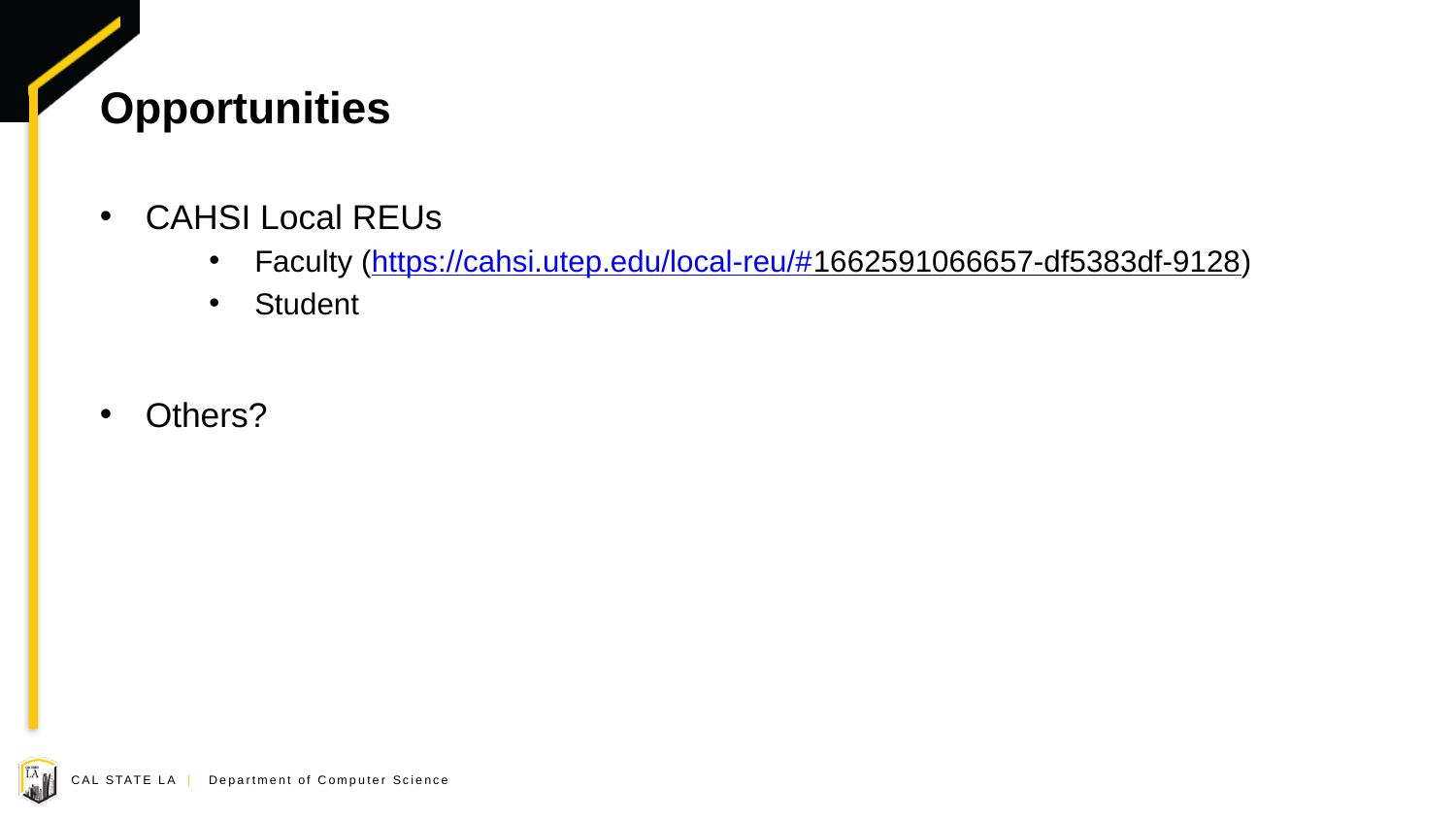

# Opportunities
CAHSI Local REUs
Faculty (https://cahsi.utep.edu/local-reu/#1662591066657-df5383df-9128)
Student

Others?